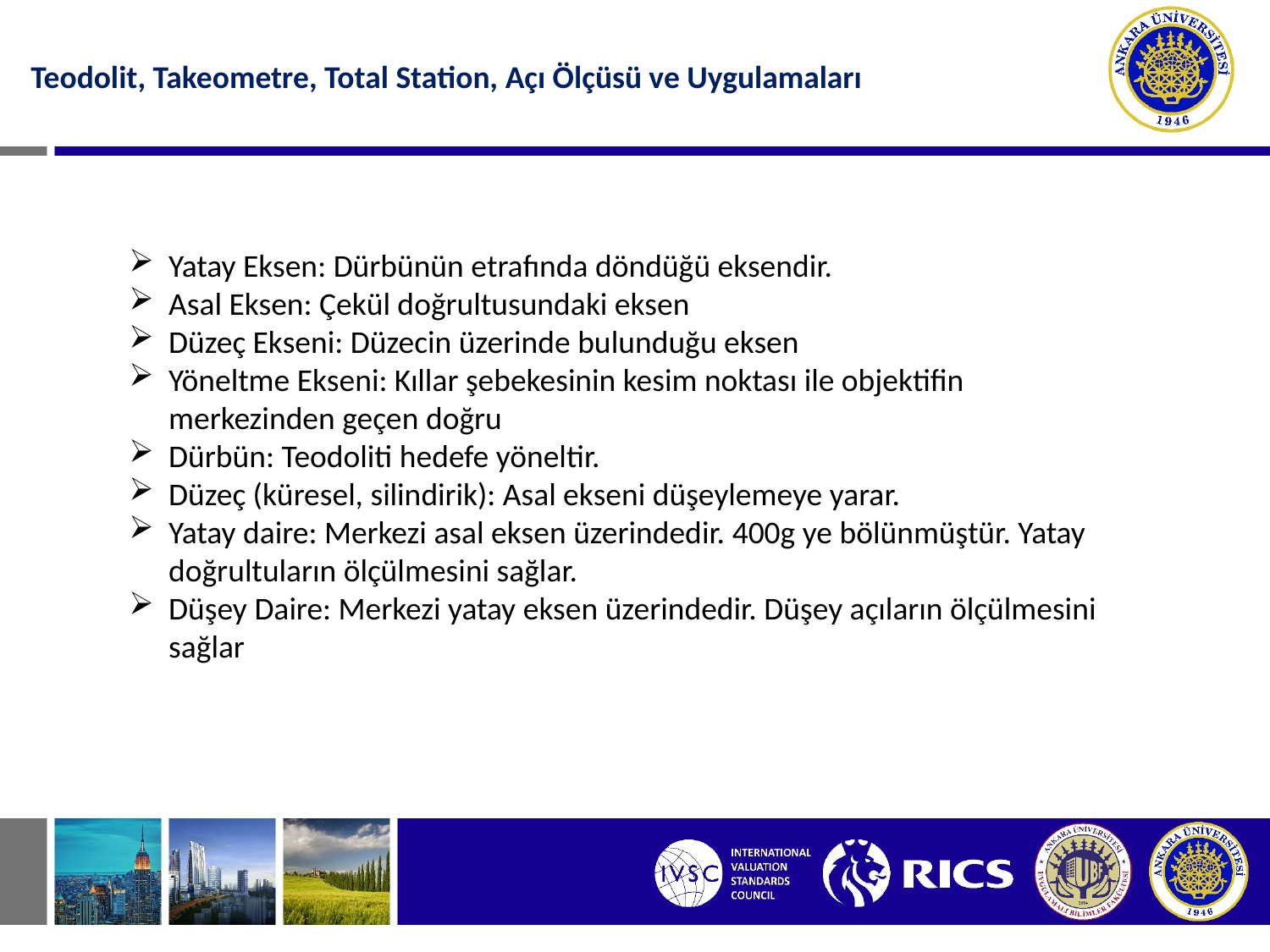

Teodolit, Takeometre, Total Station, Açı Ölçüsü ve Uygulamaları
Yatay Eksen: Dürbünün etrafında döndüğü eksendir.
Asal Eksen: Çekül doğrultusundaki eksen
Düzeç Ekseni: Düzecin üzerinde bulunduğu eksen
Yöneltme Ekseni: Kıllar şebekesinin kesim noktası ile objektifin merkezinden geçen doğru
Dürbün: Teodoliti hedefe yöneltir.
Düzeç (küresel, silindirik): Asal ekseni düşeylemeye yarar.
Yatay daire: Merkezi asal eksen üzerindedir. 400g ye bölünmüştür. Yatay doğrultuların ölçülmesini sağlar.
Düşey Daire: Merkezi yatay eksen üzerindedir. Düşey açıların ölçülmesini sağlar